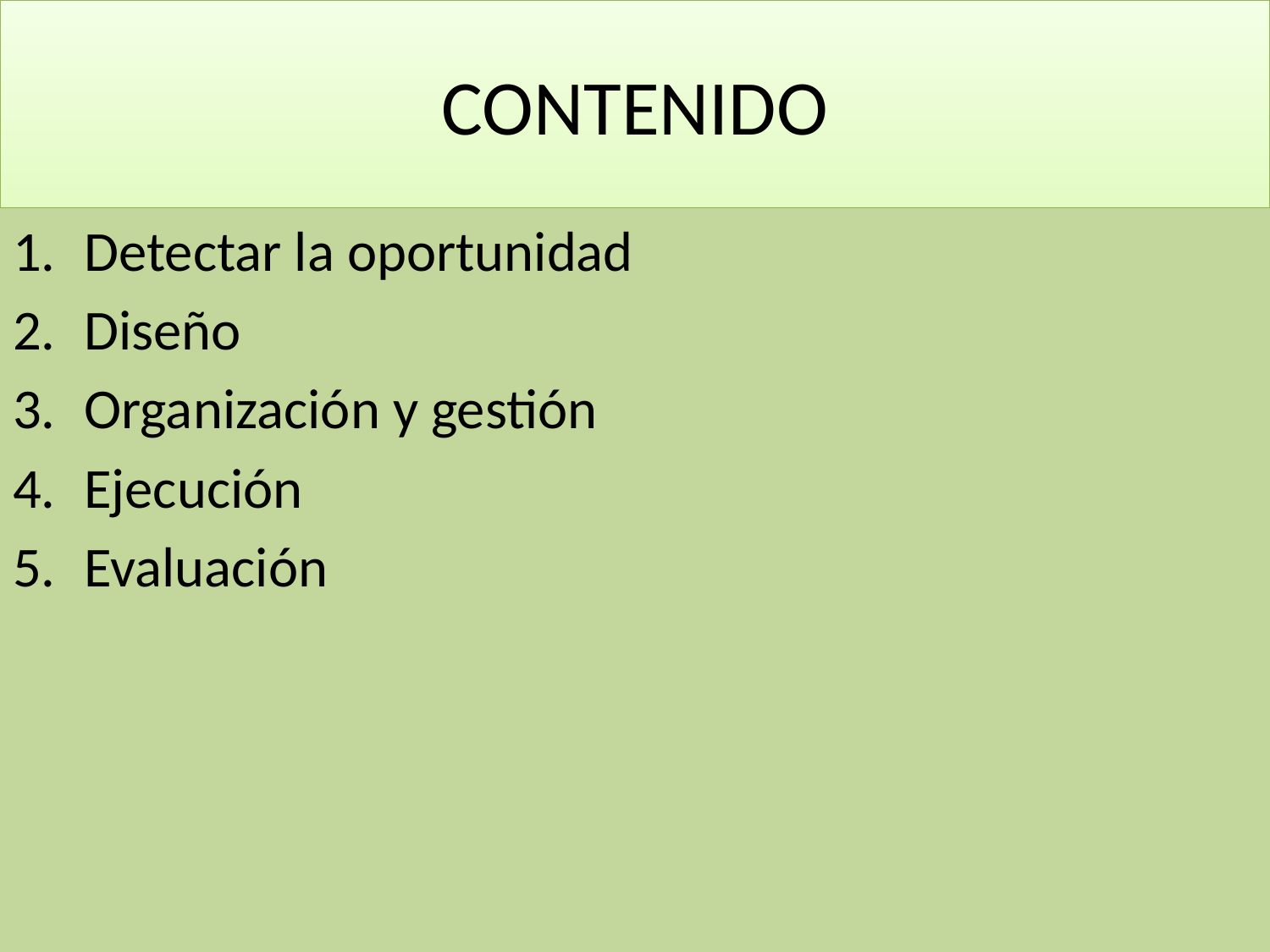

# CONTENIDO
Detectar la oportunidad
Diseño
Organización y gestión
Ejecución
Evaluación